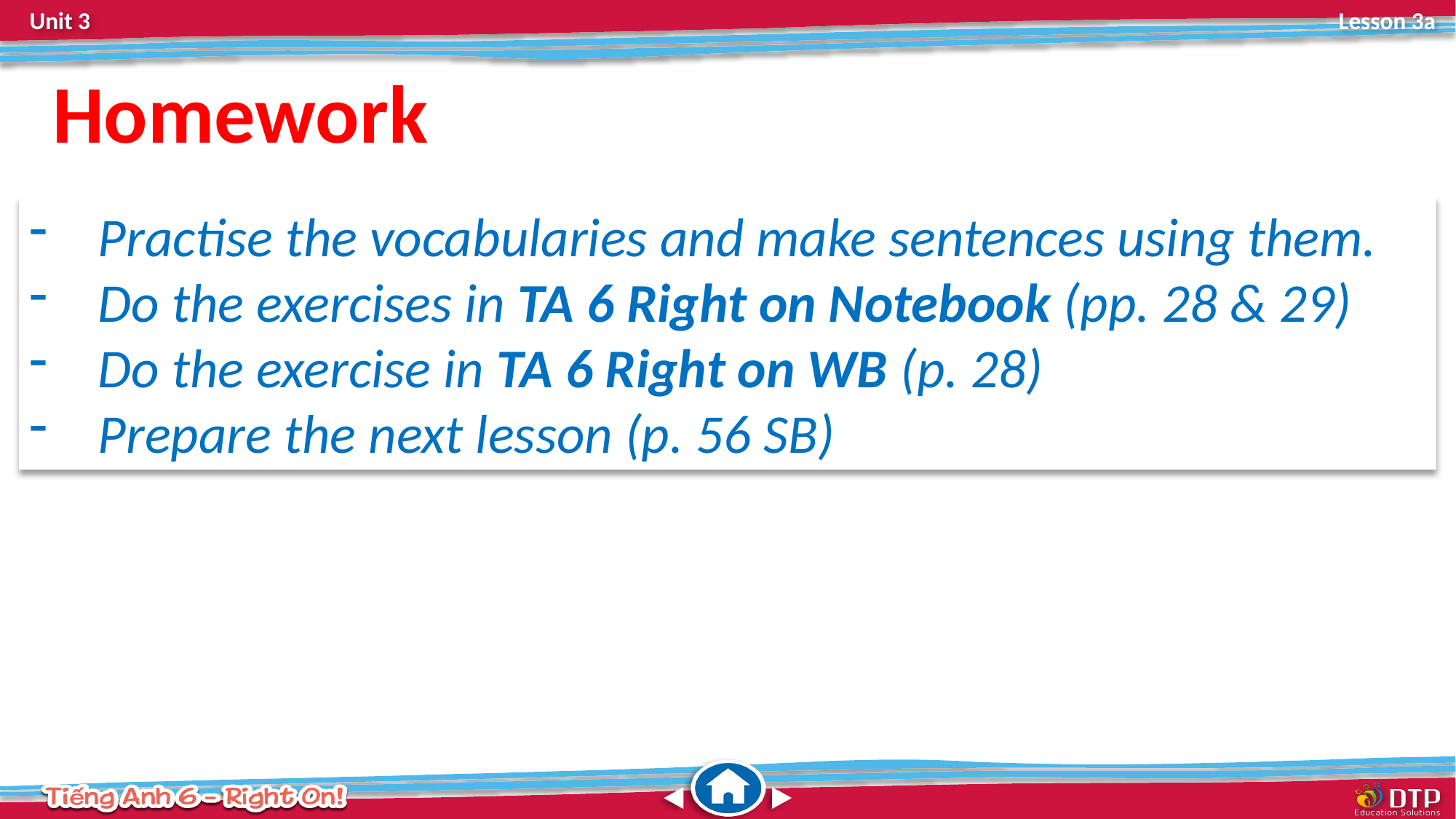

Homework
Practise the vocabularies and make sentences using them.
Do the exercises in TA 6 Right on Notebook (pp. 28 & 29)
Do the exercise in TA 6 Right on WB (p. 28)
Prepare the next lesson (p. 56 SB)